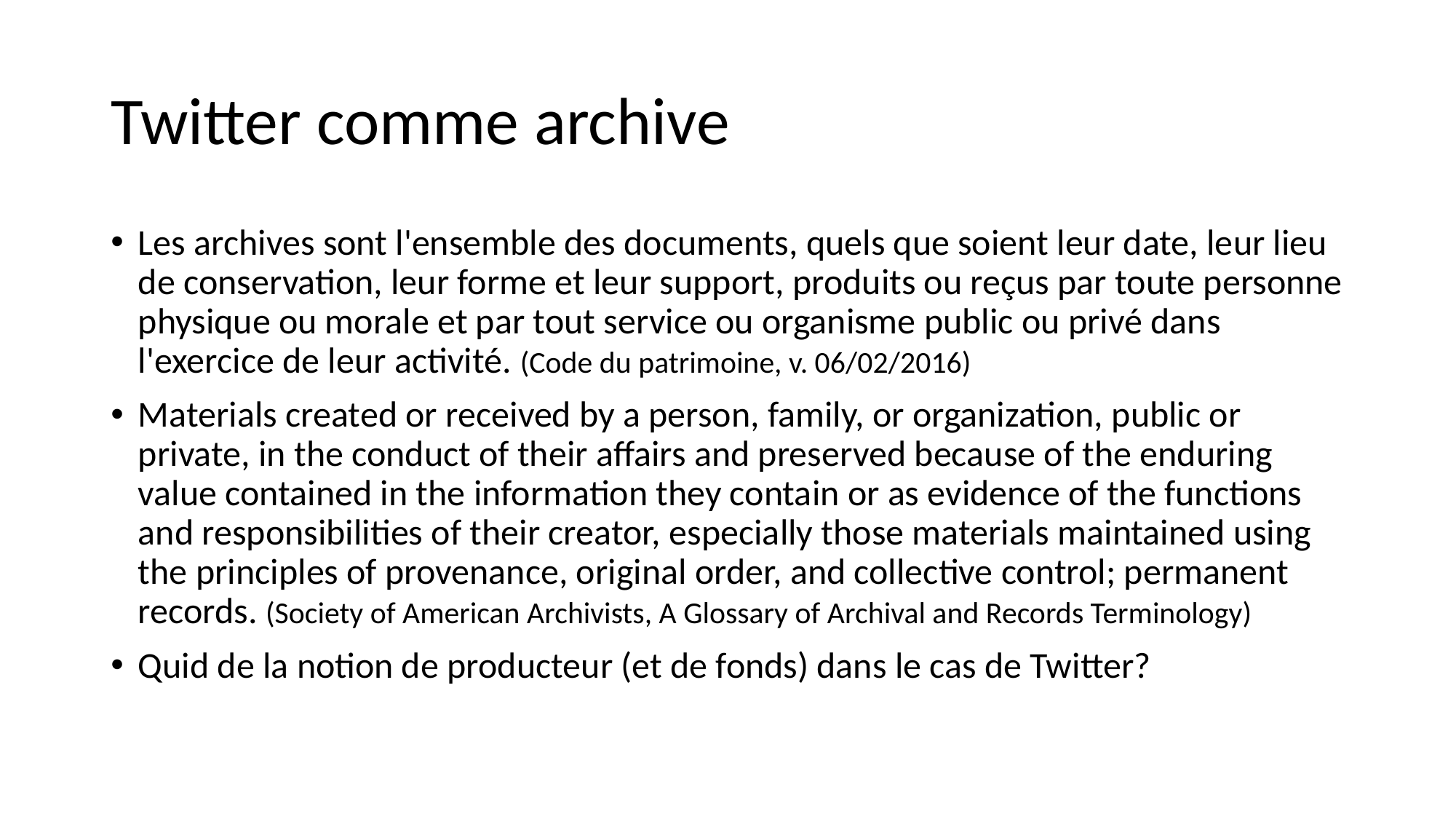

# Twitter comme archive
Les archives sont l'ensemble des documents, quels que soient leur date, leur lieu de conservation, leur forme et leur support, produits ou reçus par toute personne physique ou morale et par tout service ou organisme public ou privé dans l'exercice de leur activité. (Code du patrimoine, v. 06/02/2016)
Materials created or received by a person, family, or organization, public or private, in the conduct of their affairs and preserved because of the enduring value contained in the information they contain or as evidence of the functions and responsibilities of their creator, especially those materials maintained using the principles of provenance, original order, and collective control; permanent records. (Society of American Archivists, A Glossary of Archival and Records Terminology)
Quid de la notion de producteur (et de fonds) dans le cas de Twitter?